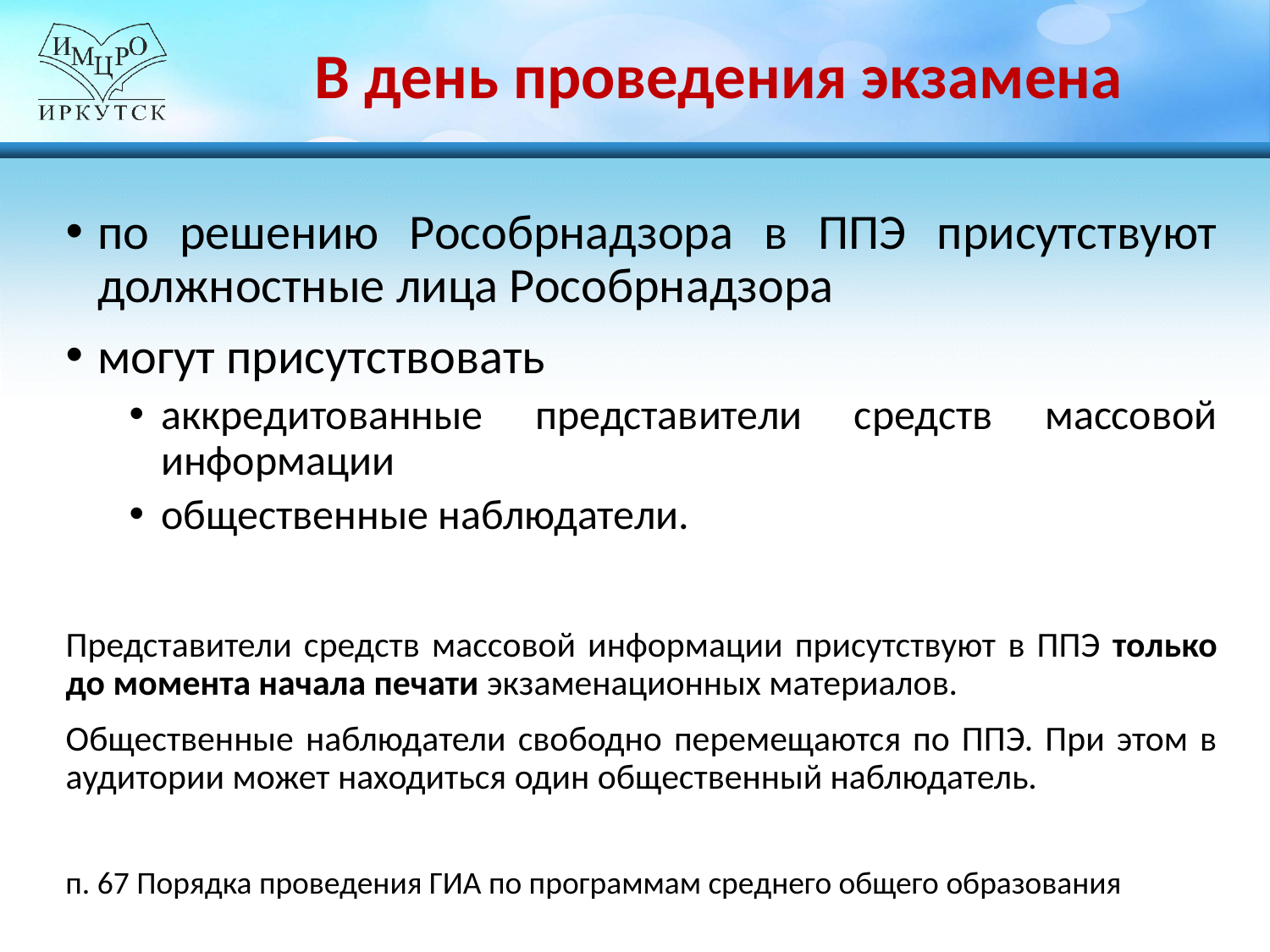

# В день проведения экзамена
по решению Рособрнадзора в ППЭ присутствуют должностные лица Рособрнадзора
могут присутствовать
аккредитованные представители средств массовой информации
общественные наблюдатели.

Представители средств массовой информации присутствуют в ППЭ только до момента начала печати экзаменационных материалов.
Общественные наблюдатели свободно перемещаются по ППЭ. При этом в аудитории может находиться один общественный наблюдатель.
п. 67 Порядка проведения ГИА по программам среднего общего образования